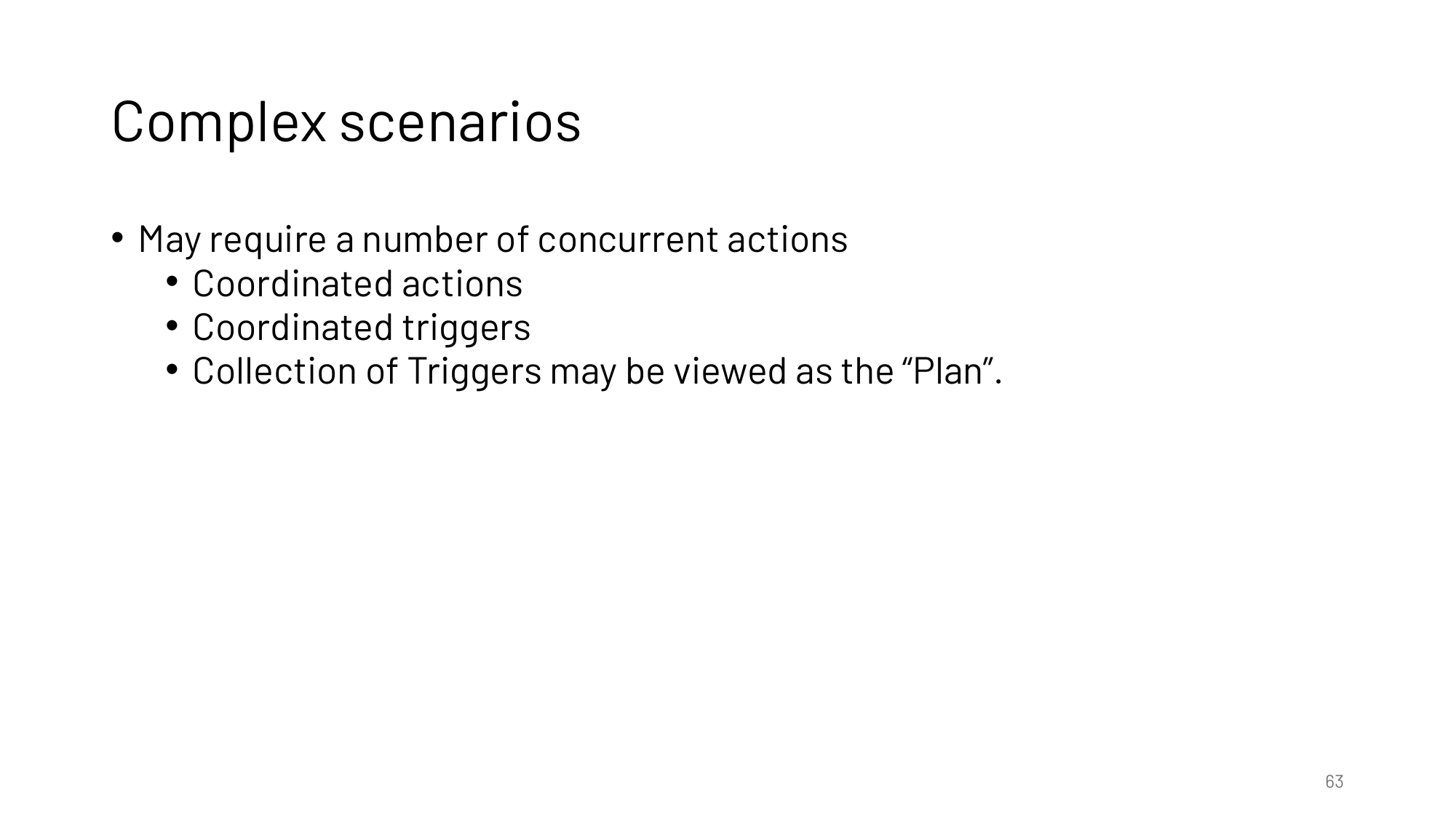

# Complex scenarios
May require a number of concurrent actions
Coordinated actions
Coordinated triggers
Collection of Triggers may be viewed as the “Plan”.

63